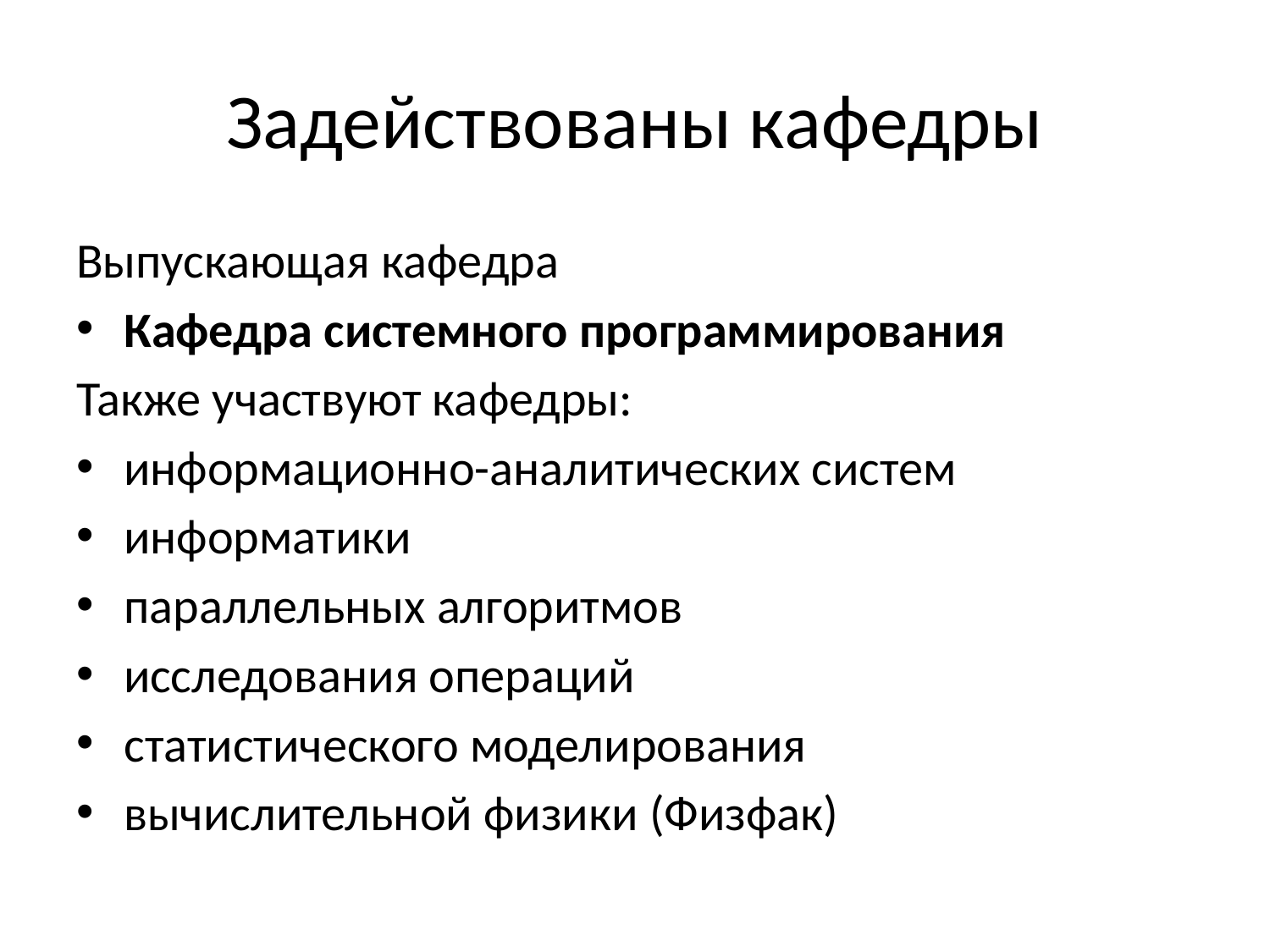

# Задействованы кафедры
Выпускающая кафедра
Кафедра системного программирования
Также участвуют кафедры:
информационно-аналитических систем
информатики
параллельных алгоритмов
исследования операций
статистического моделирования
вычислительной физики (Физфак)